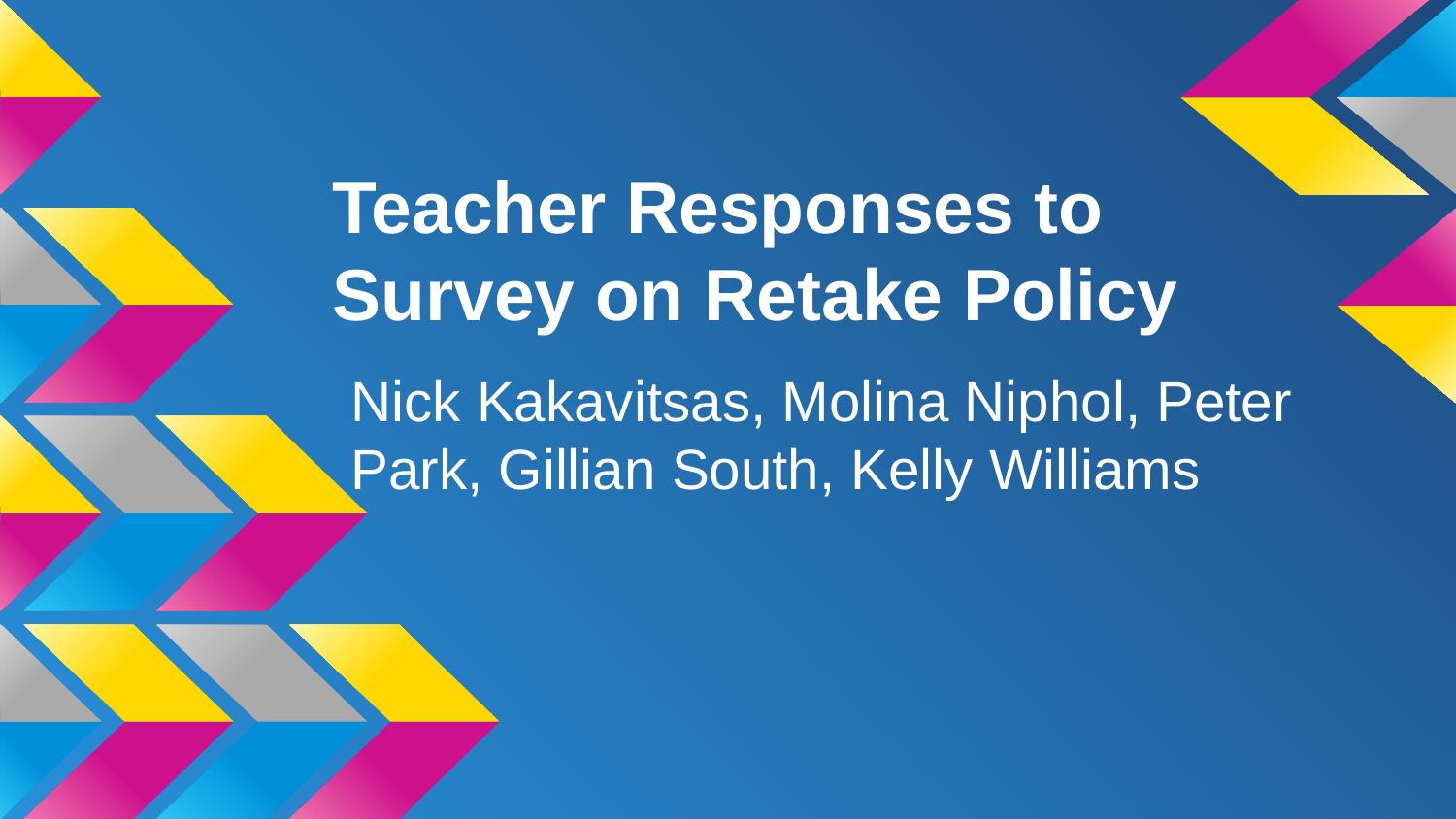

# Teacher Responses to Survey on Retake Policy
Nick Kakavitsas, Molina Niphol, Peter Park, Gillian South, Kelly Williams